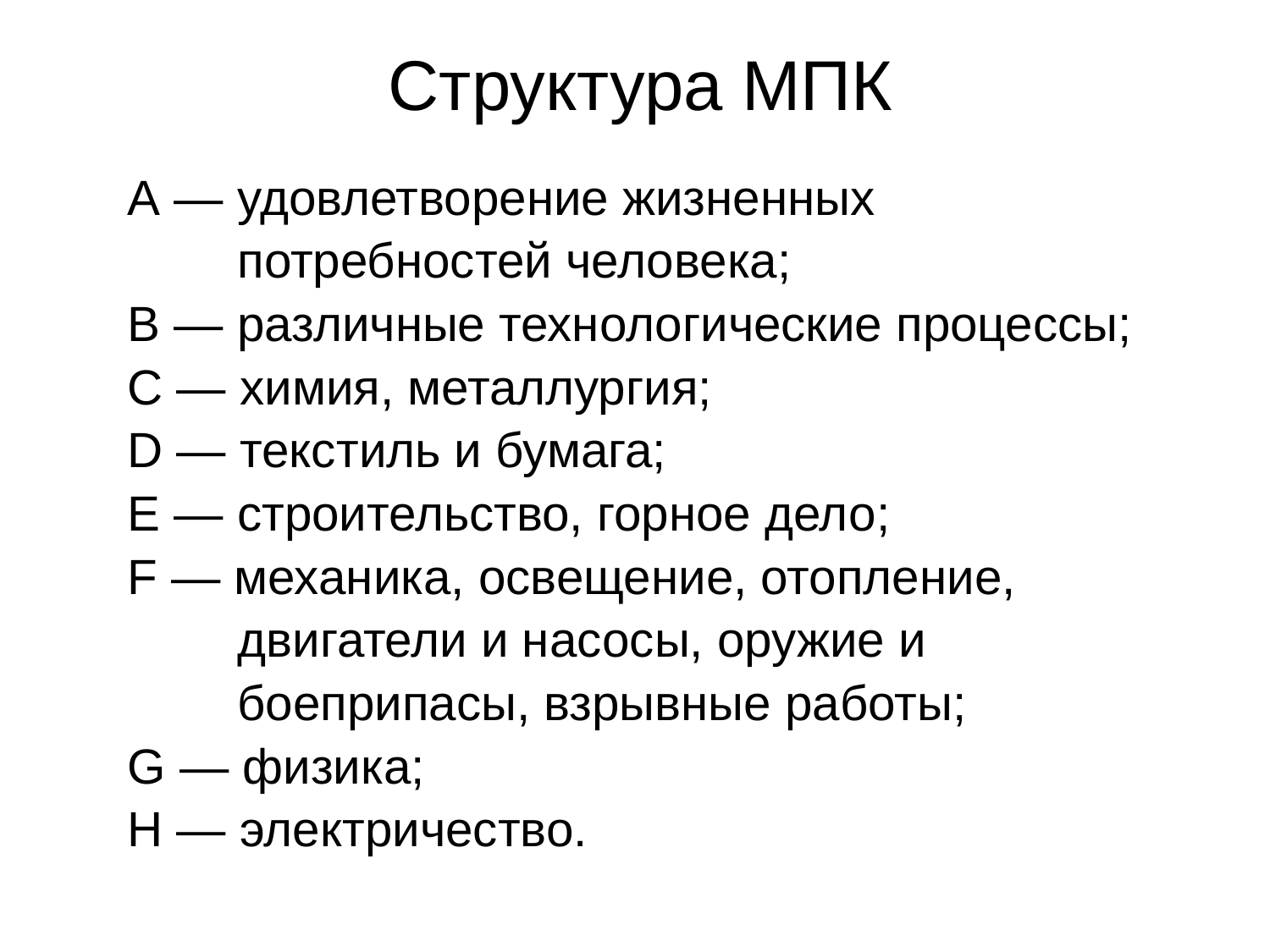

# Структура МПК
А — удовлетворение жизненных
        потребностей человека;
В — различные технологические процессы;
С — химия, металлургия;
D — текстиль и бумага;
Е — строительство, горное дело;
F — механика, освещение, отопление,
        двигатели и насосы, оружие и
        боеприпасы, взрывные работы;
G — физика;
Н — электричество.